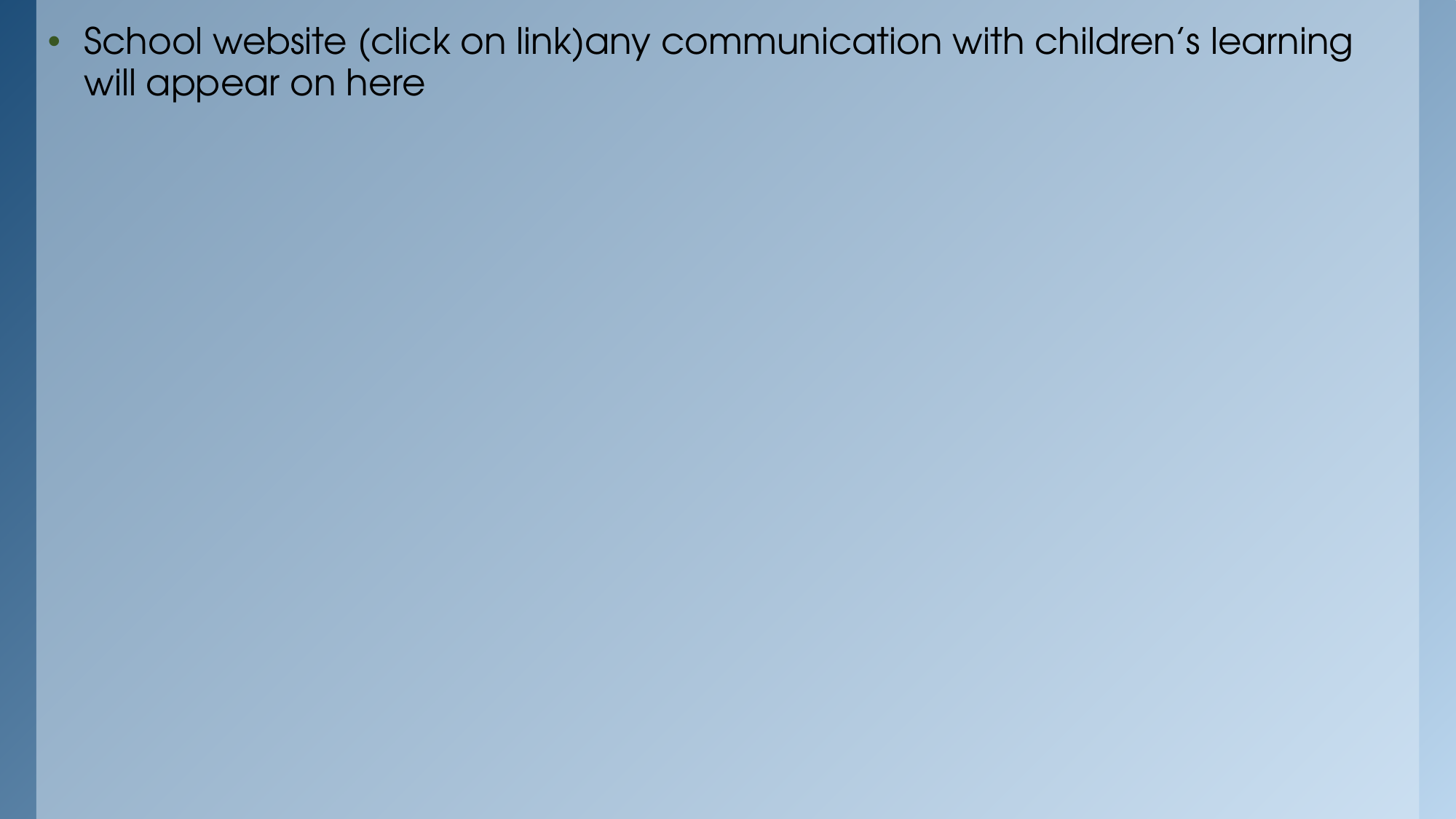

School website (click on link)any communication with children’s learning will appear on here